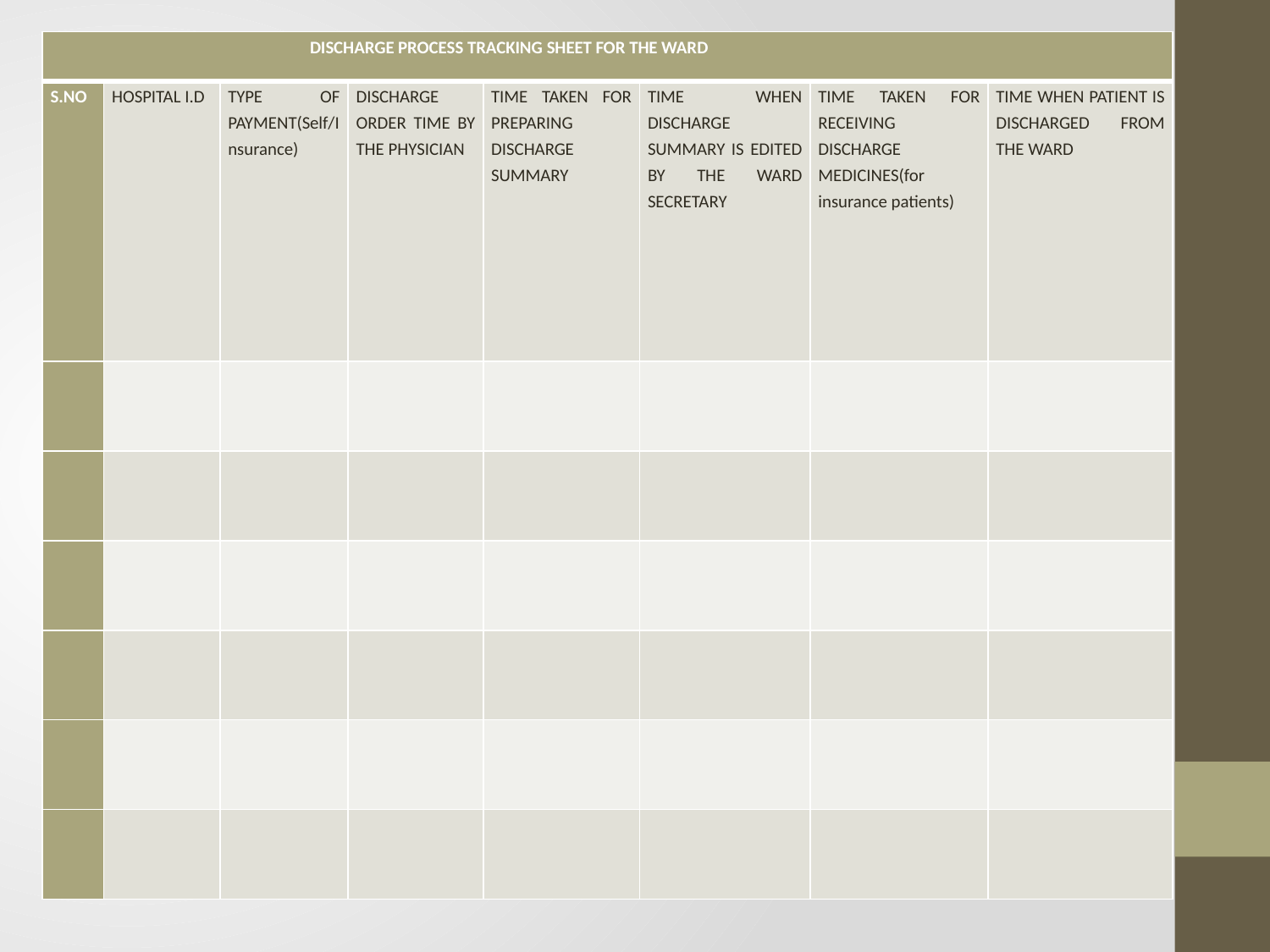

| DISCHARGE PROCESS TRACKING SHEET FOR THE WARD |  |  |  |  |  |  |  |
| --- | --- | --- | --- | --- | --- | --- | --- |
| S.NO | HOSPITAL I.D | TYPE OF PAYMENT(Self/Insurance) | DISCHARGE ORDER TIME BY THE PHYSICIAN | TIME TAKEN FOR PREPARING DISCHARGE SUMMARY | TIME WHEN DISCHARGE SUMMARY IS EDITED BY THE WARD SECRETARY | TIME TAKEN FOR RECEIVING DISCHARGE MEDICINES(for insurance patients) | TIME WHEN PATIENT IS DISCHARGED FROM THE WARD |
|  |  |  |  |  |  |  |  |
|  |  |  |  |  |  |  |  |
|  |  |  |  |  |  |  |  |
|  |  |  |  |  |  |  |  |
|  |  |  |  |  |  |  |  |
|  |  |  |  |  |  |  |  |